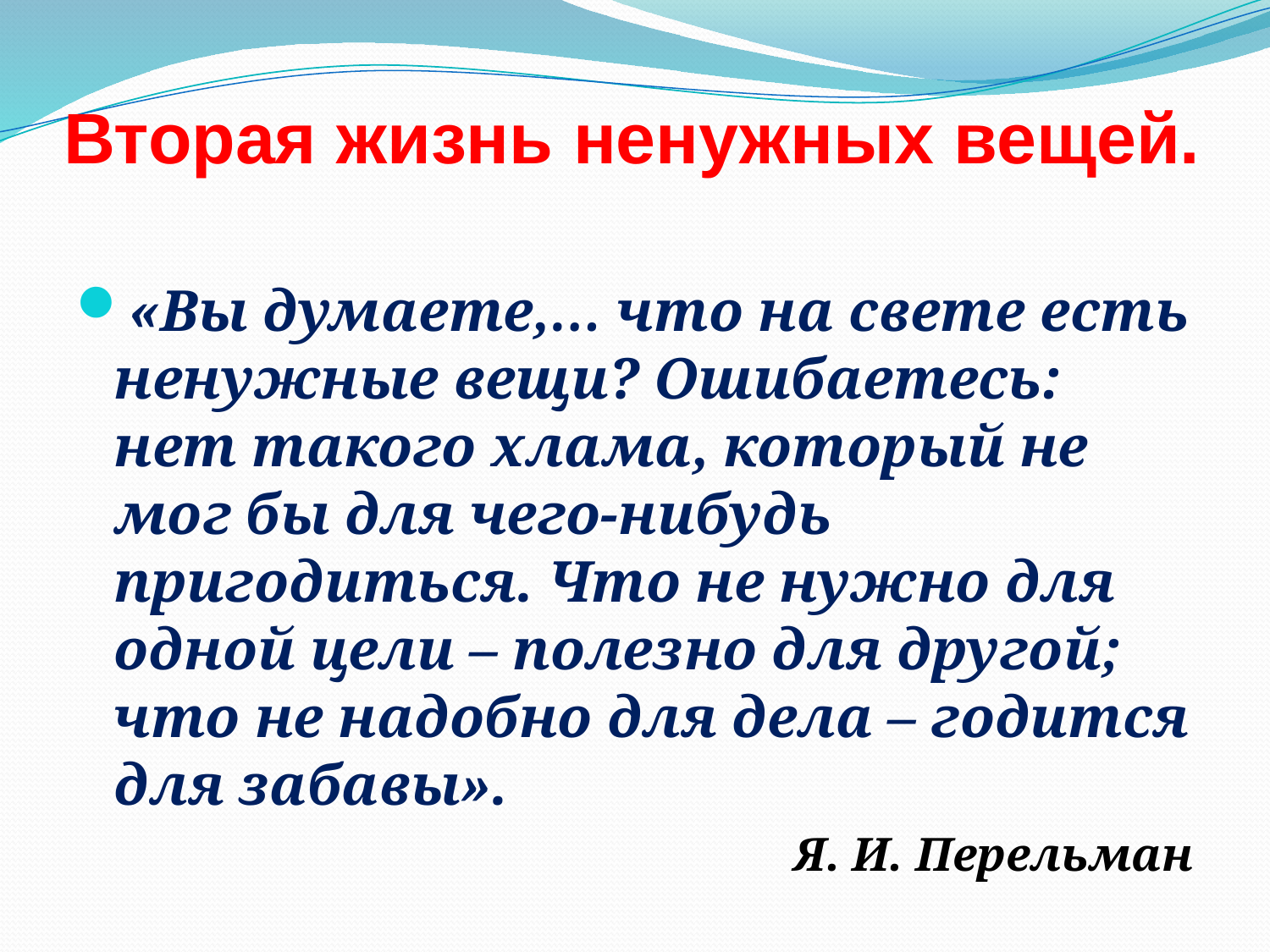

# Вторая жизнь ненужных вещей.
«Вы думаете,… что на свете есть ненужные вещи? Ошибаетесь: нет такого хлама, который не мог бы для чего-нибудь пригодиться. Что не нужно для одной цели – полезно для другой; что не надобно для дела – годится для забавы».
Я. И. Перельман